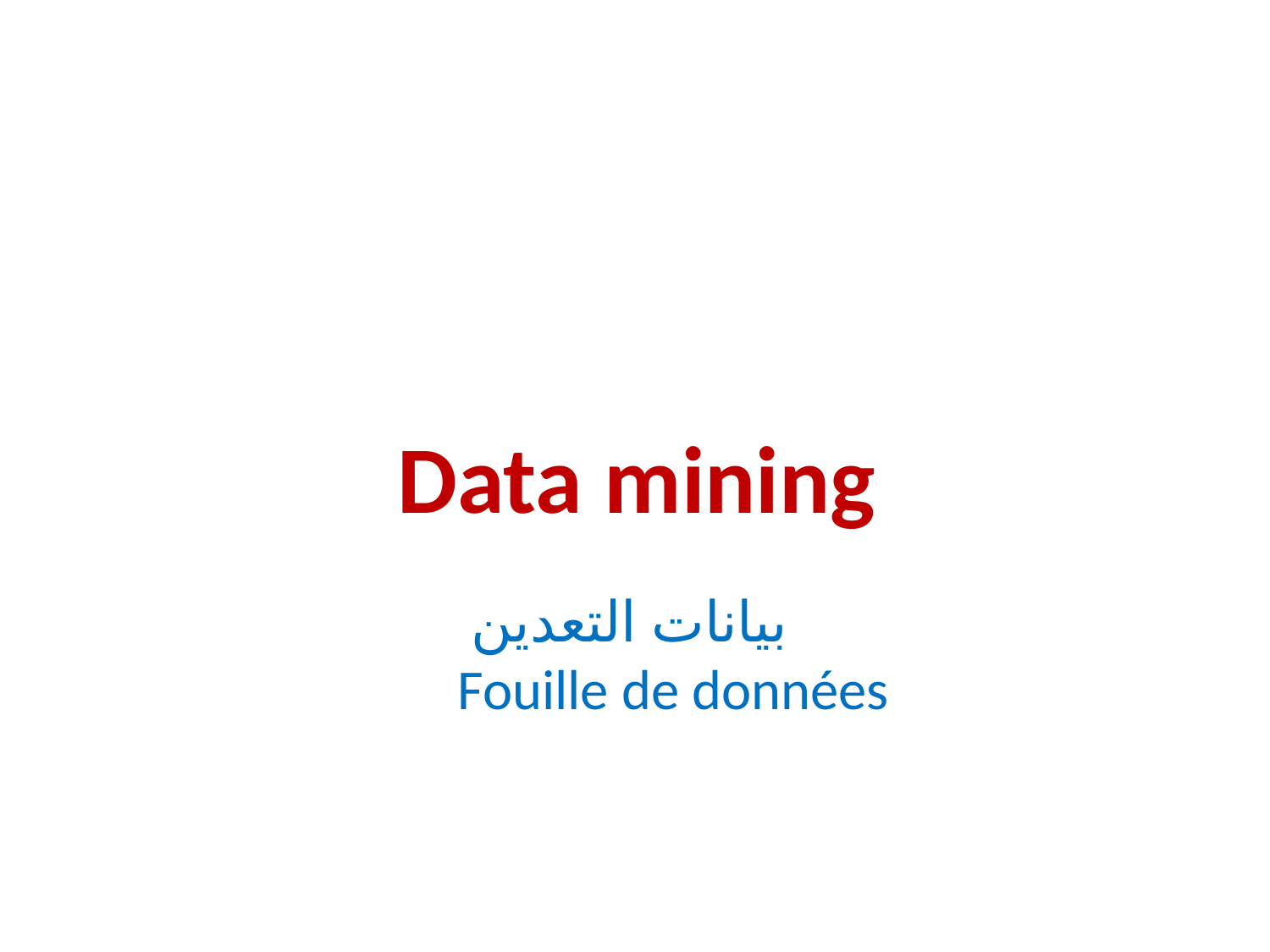

# Data mining
بيانات التعدين
Fouille de données